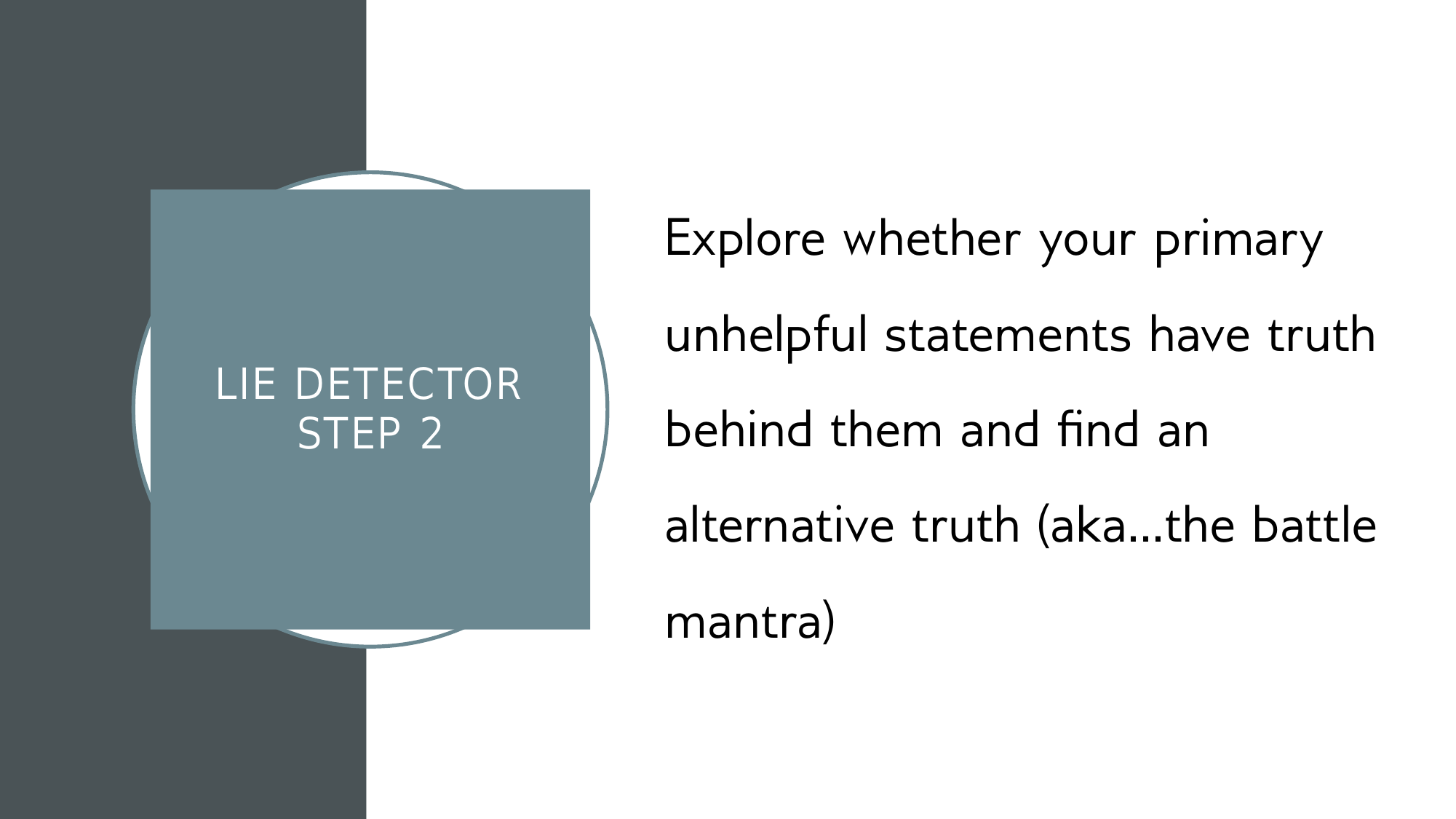

Explore whether your primary unhelpful statements have truth behind them and find an alternative truth (aka…the battle mantra)

# Lie detector Step 2